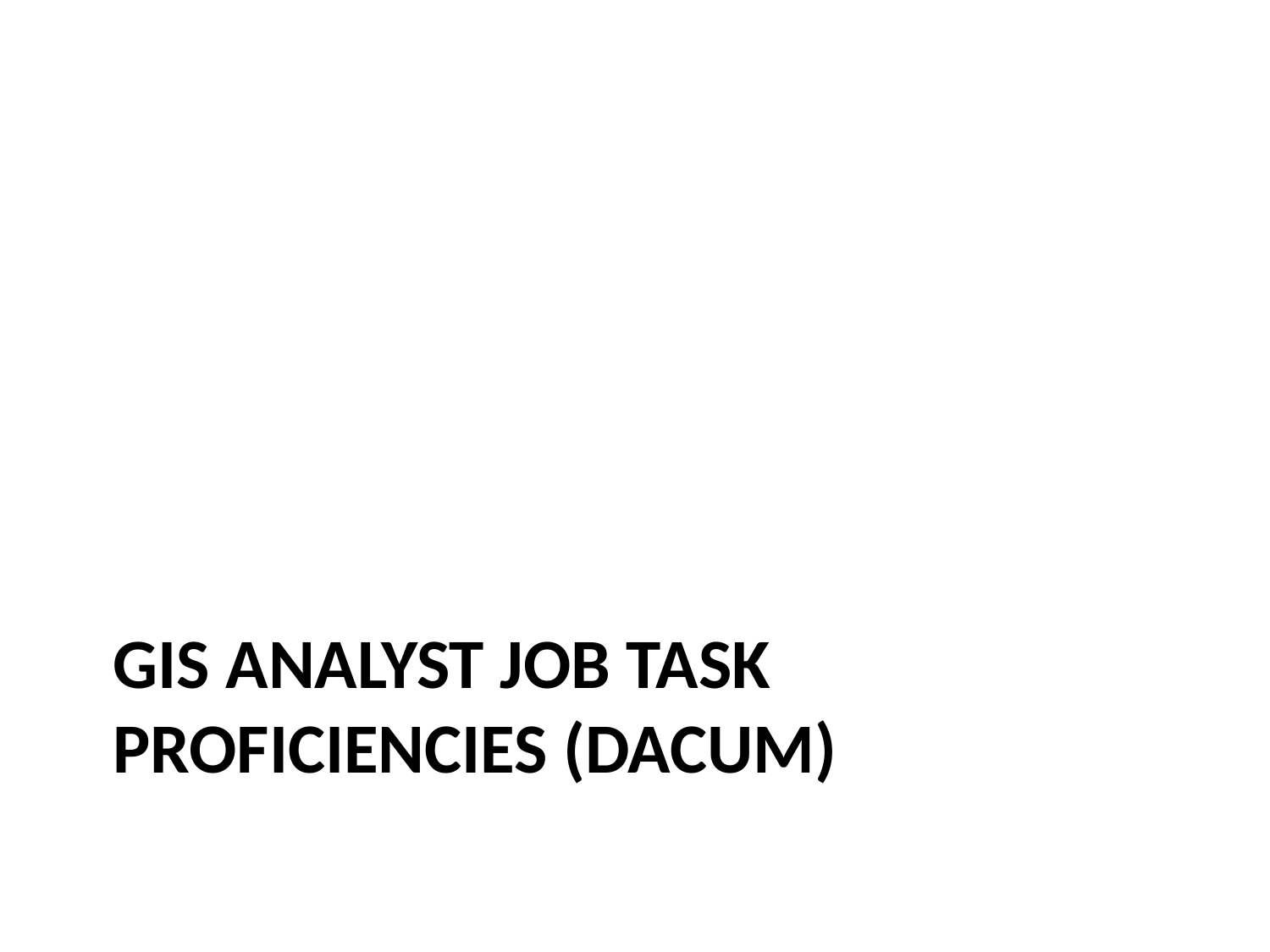

# GIS analyst job task proficiencies (DACUM)